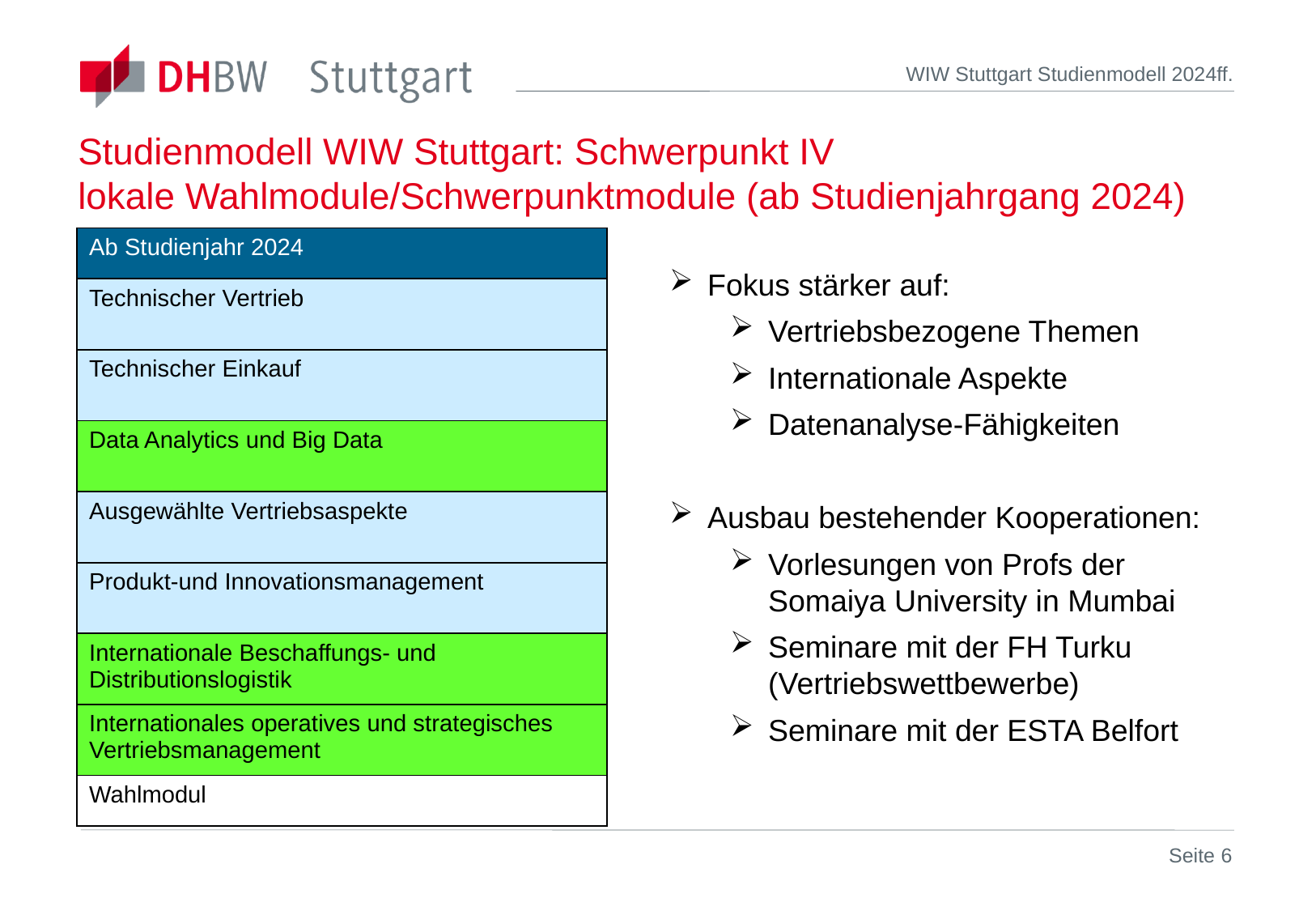

# Studienmodell WIW Stuttgart: Schwerpunkt IV lokale Wahlmodule/Schwerpunktmodule (ab Studienjahrgang 2024)
| Ab Studienjahr 2024 |
| --- |
| Technischer Vertrieb |
| Technischer Einkauf |
| Data Analytics und Big Data |
| Ausgewählte Vertriebsaspekte |
| Produkt-und Innovationsmanagement |
| Internationale Beschaffungs- und Distributionslogistik |
| Internationales operatives und strategisches Vertriebsmanagement |
| Wahlmodul |
Fokus stärker auf:
Vertriebsbezogene Themen
Internationale Aspekte
Datenanalyse-Fähigkeiten

Ausbau bestehender Kooperationen:
Vorlesungen von Profs der Somaiya University in Mumbai
Seminare mit der FH Turku (Vertriebswettbewerbe)
Seminare mit der ESTA Belfort

Seite 6